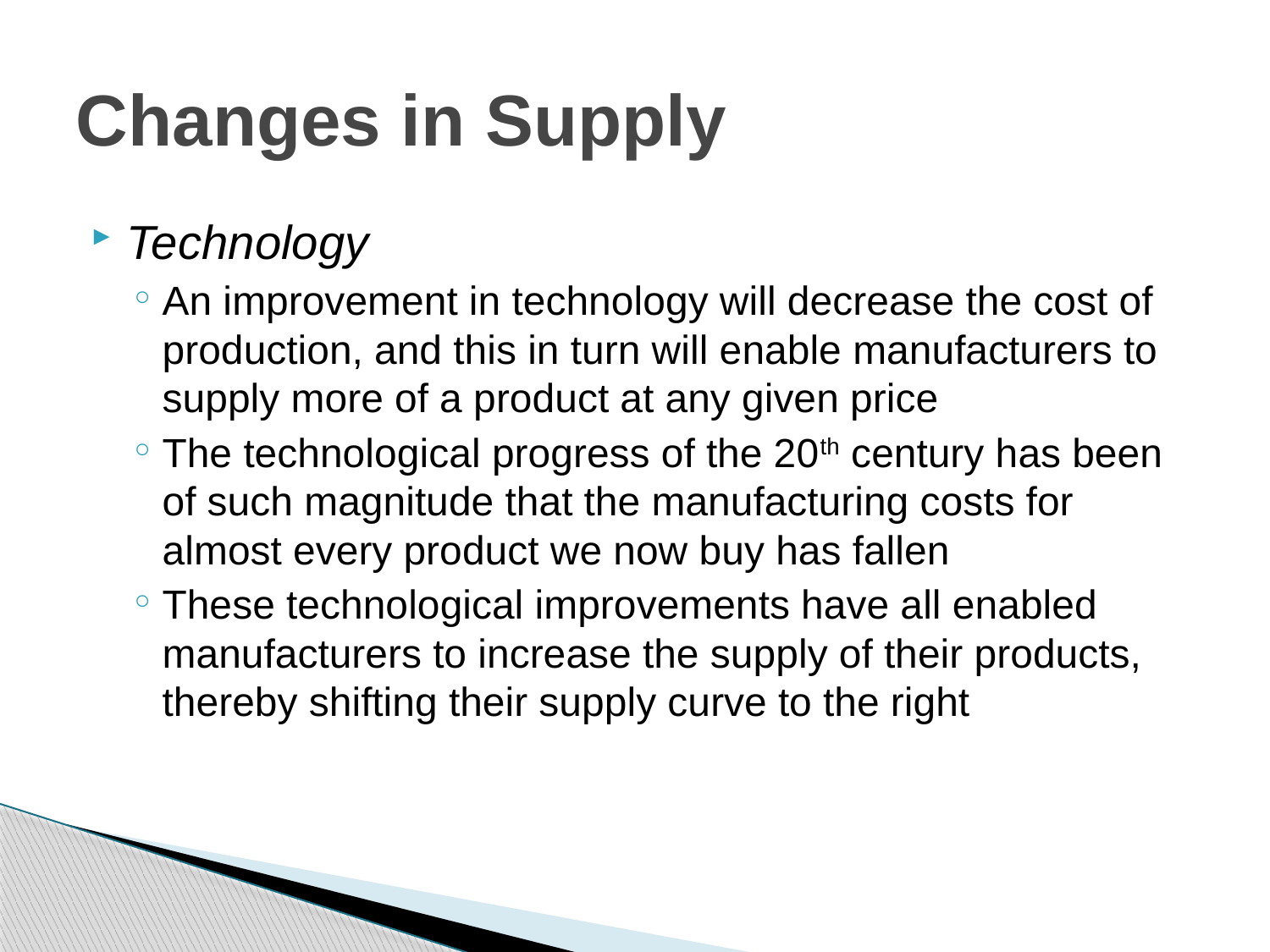

# Changes in Supply
Technology
An improvement in technology will decrease the cost of production, and this in turn will enable manufacturers to supply more of a product at any given price
The technological progress of the 20th century has been of such magnitude that the manufacturing costs for almost every product we now buy has fallen
These technological improvements have all enabled manufacturers to increase the supply of their products, thereby shifting their supply curve to the right